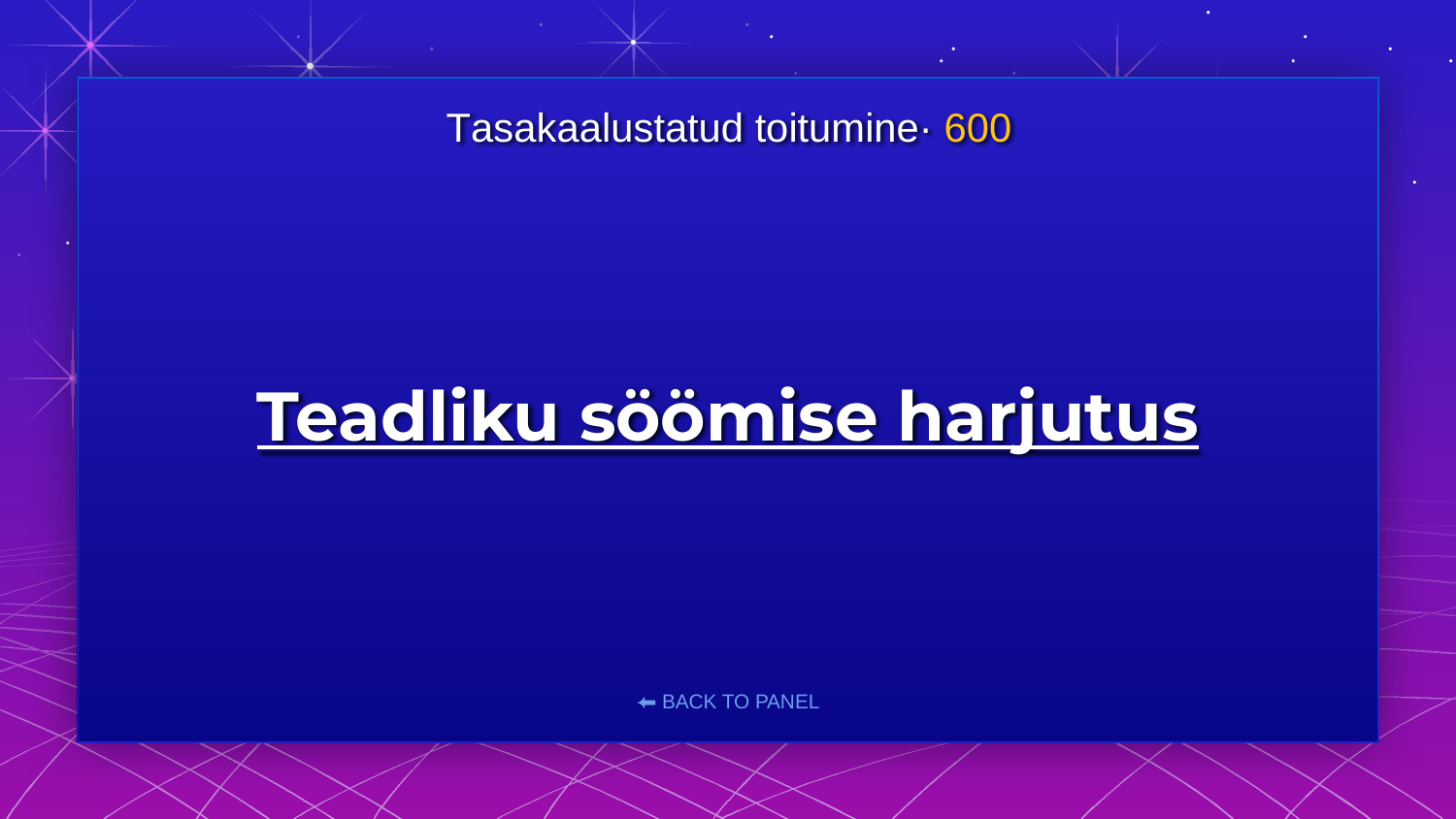

Tasakaalustatud toitumine· 600
# Teadliku söömise harjutus